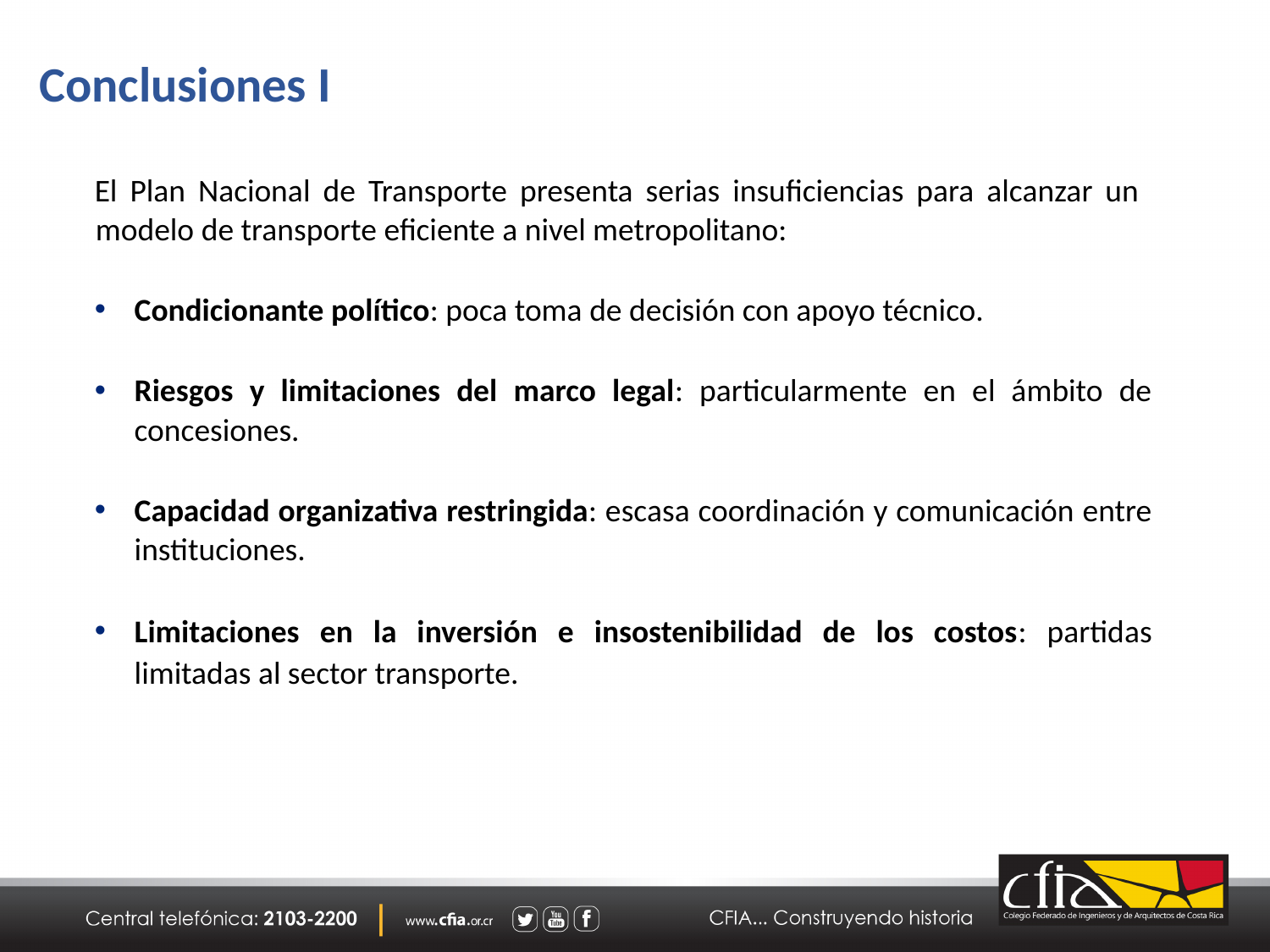

Conclusiones I
El Plan Nacional de Transporte presenta serias insuficiencias para alcanzar un modelo de transporte eficiente a nivel metropolitano:

Condicionante político: poca toma de decisión con apoyo técnico.

Riesgos y limitaciones del marco legal: particularmente en el ámbito de concesiones.

Capacidad organizativa restringida: escasa coordinación y comunicación entre instituciones.

Limitaciones en la inversión e insostenibilidad de los costos: partidas limitadas al sector transporte.